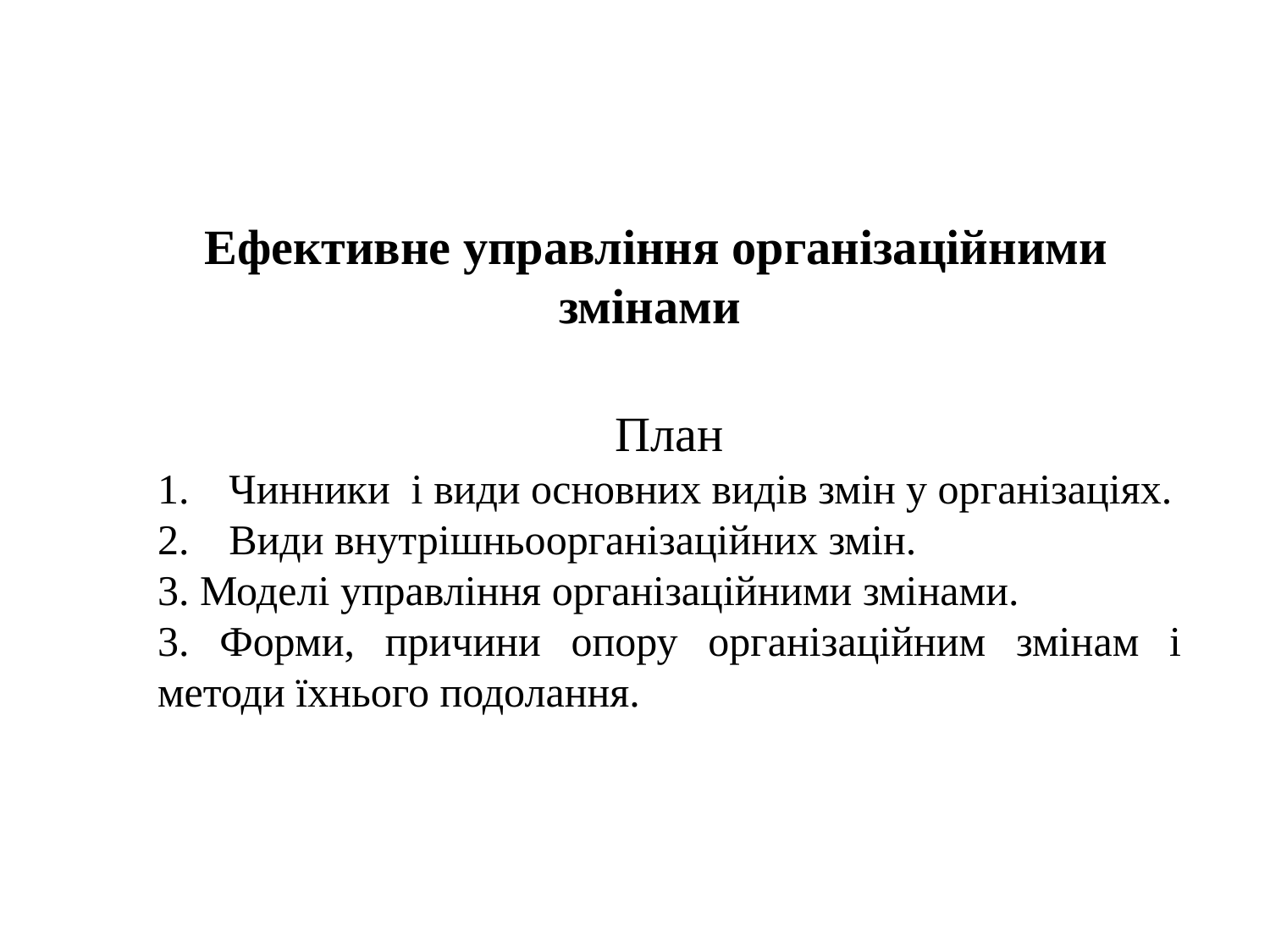

Ефективне управління організаційними змінами
План
Чинники  і види основних видів змін у організаціях.
Види внутрішньоорганізаційних змін.
3. Моделі управління організаційними змінами.
3. Форми, причини опору організаційним змінам і методи їхнього подолання.